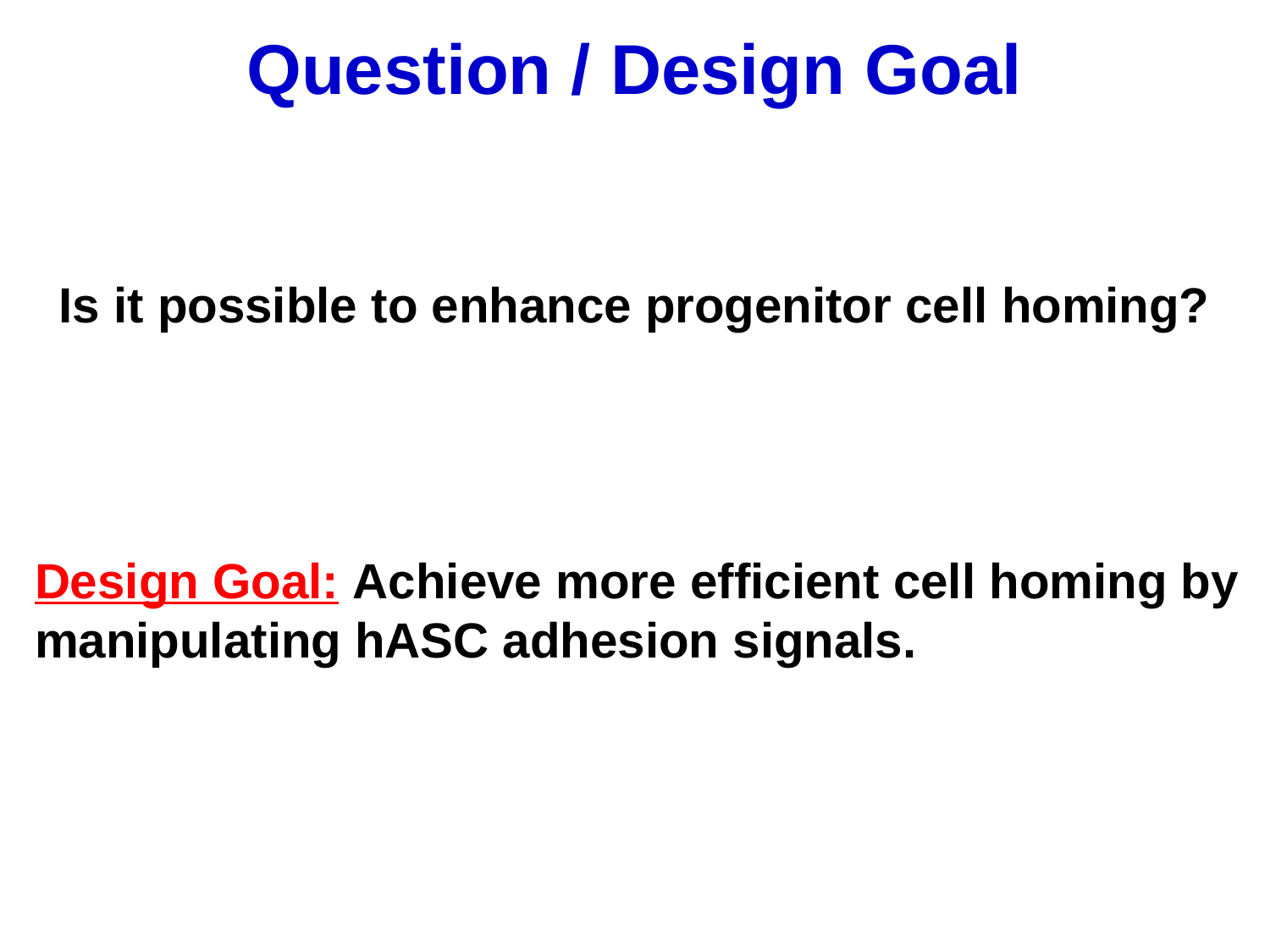

Question / Design Goal
Is it possible to enhance progenitor cell homing?
Design Goal: Achieve more efficient cell homing by manipulating hASC adhesion signals.